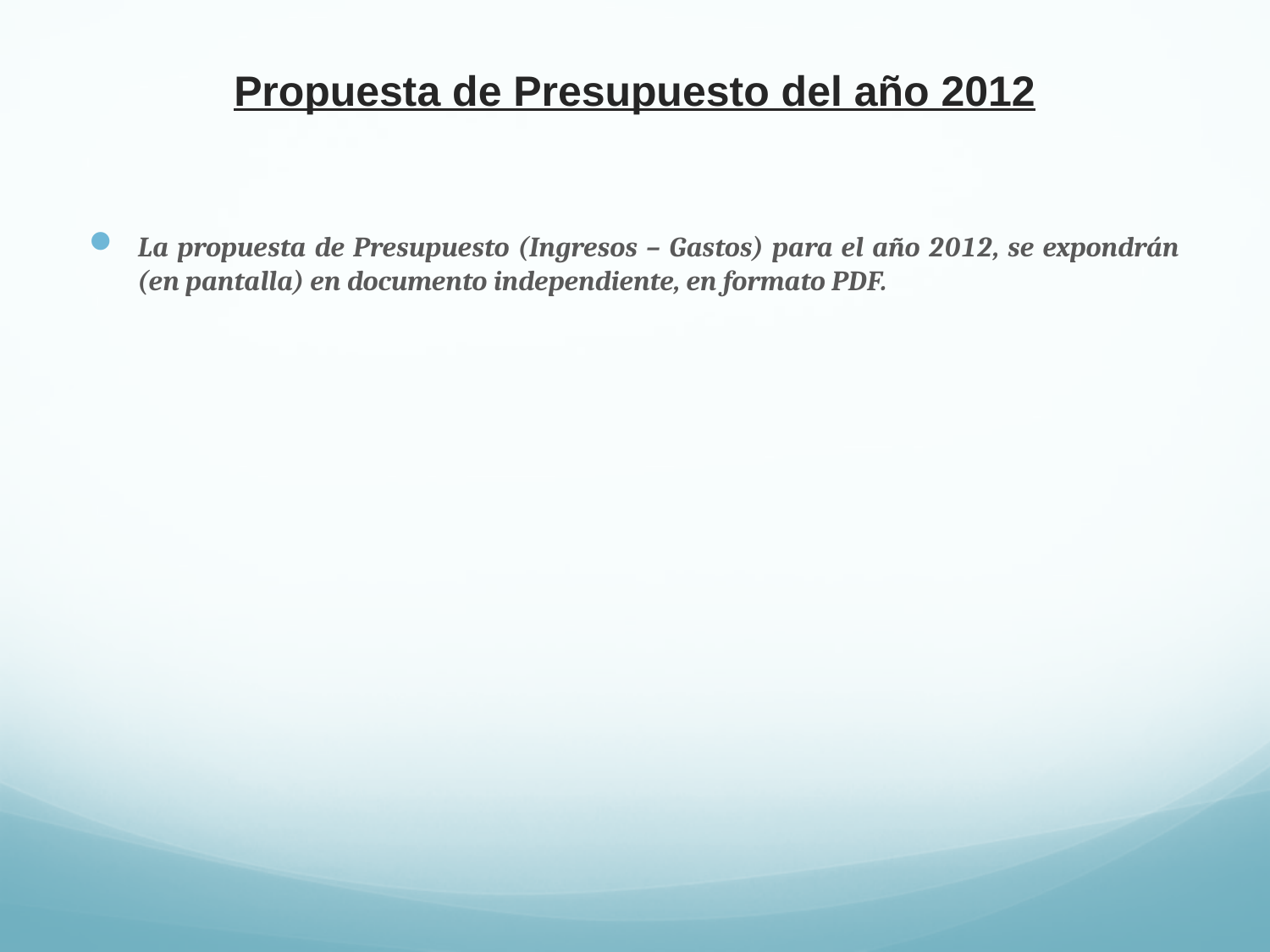

# Propuesta de Presupuesto del año 2012
La propuesta de Presupuesto (Ingresos – Gastos) para el año 2012, se expondrán (en pantalla) en documento independiente, en formato PDF.